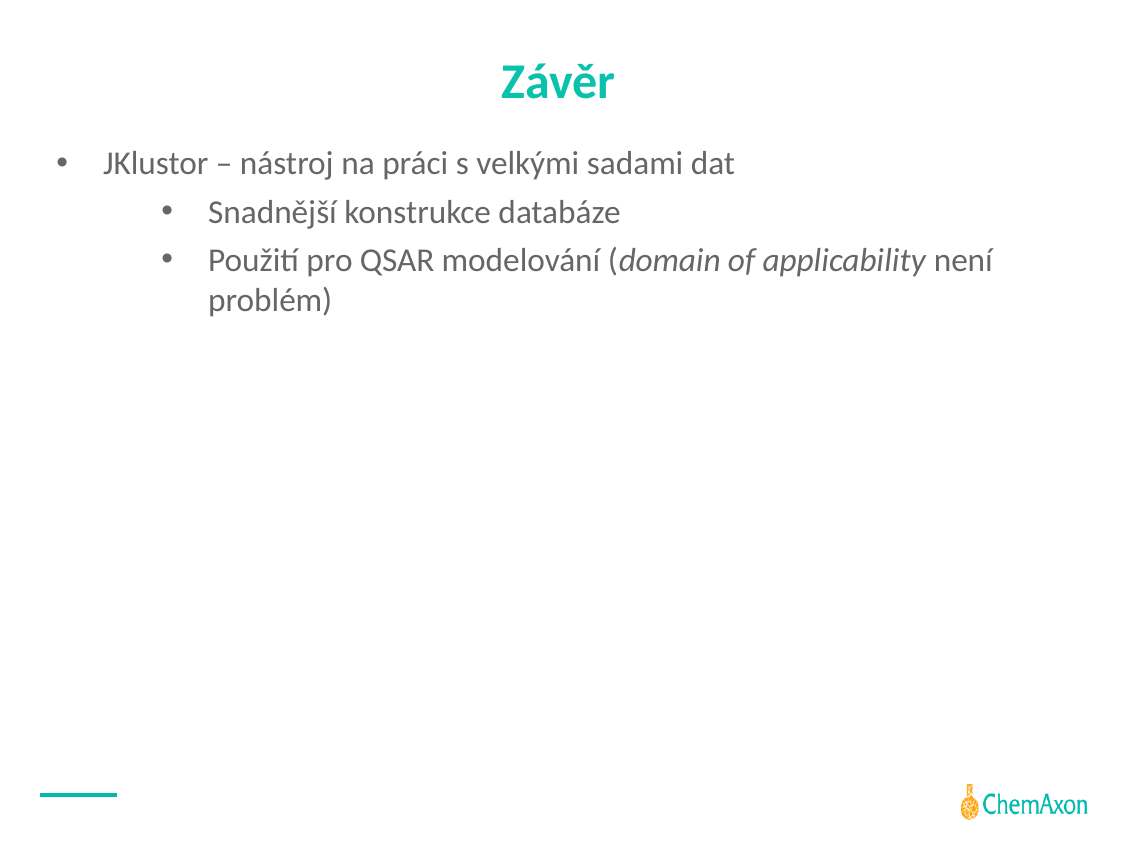

# Závěr
JKlustor – nástroj na práci s velkými sadami dat
Snadnější konstrukce databáze
Použití pro QSAR modelování (domain of applicability není problém)